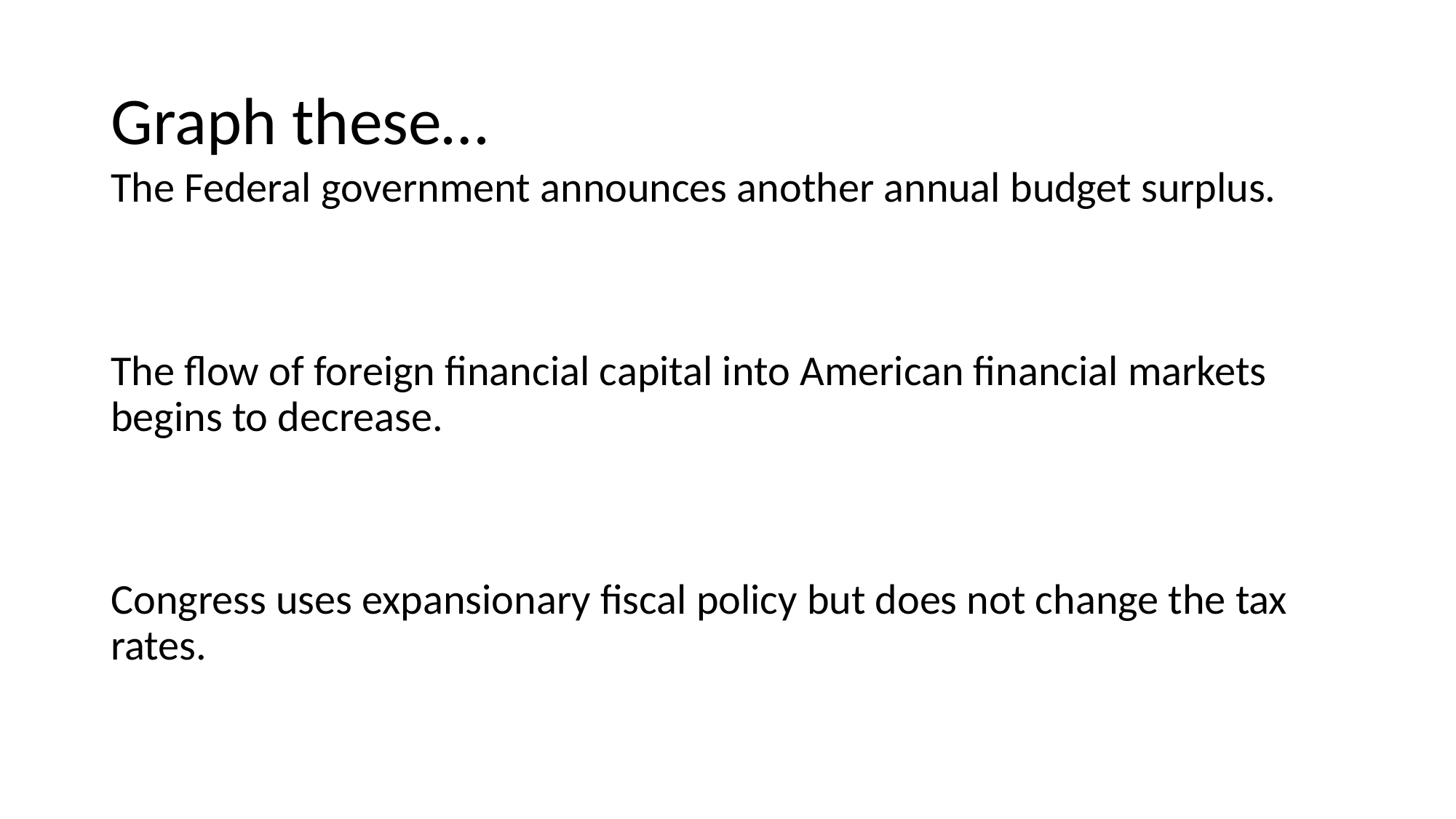

# Graph these…
The Federal government announces another annual budget surplus.

The flow of foreign financial capital into American financial markets begins to decrease.

Congress uses expansionary fiscal policy but does not change the tax rates.